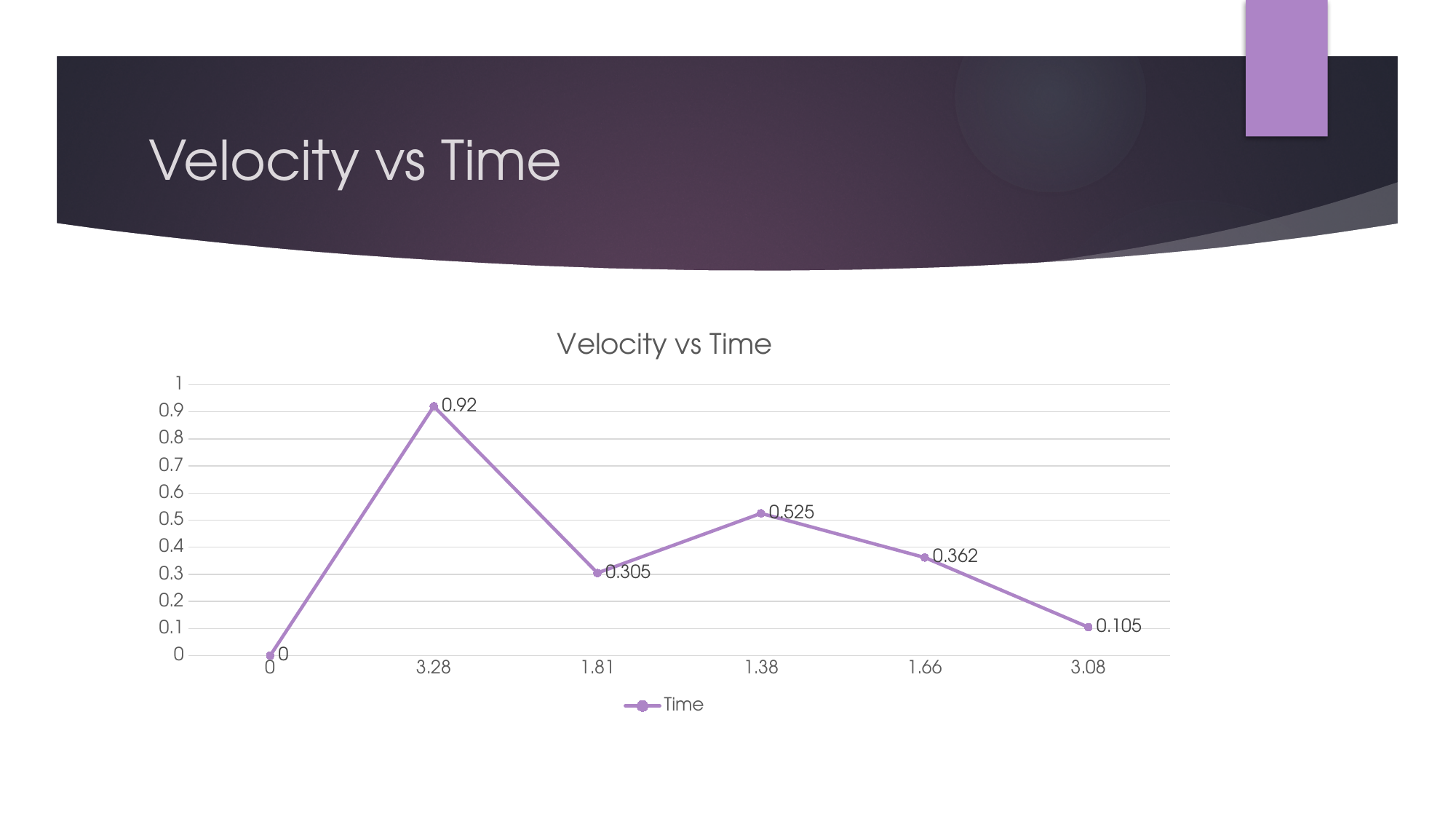

# Velocity vs Time

### Chart: Velocity vs Time

| Category | Time |
|---|---|
| 0 | 0.0 |
| 3.28 | 0.92 |
| 1.81 | 0.305 |
| 1.38 | 0.525 |
| 1.66 | 0.362 |
| 3.08 | 0.105 |